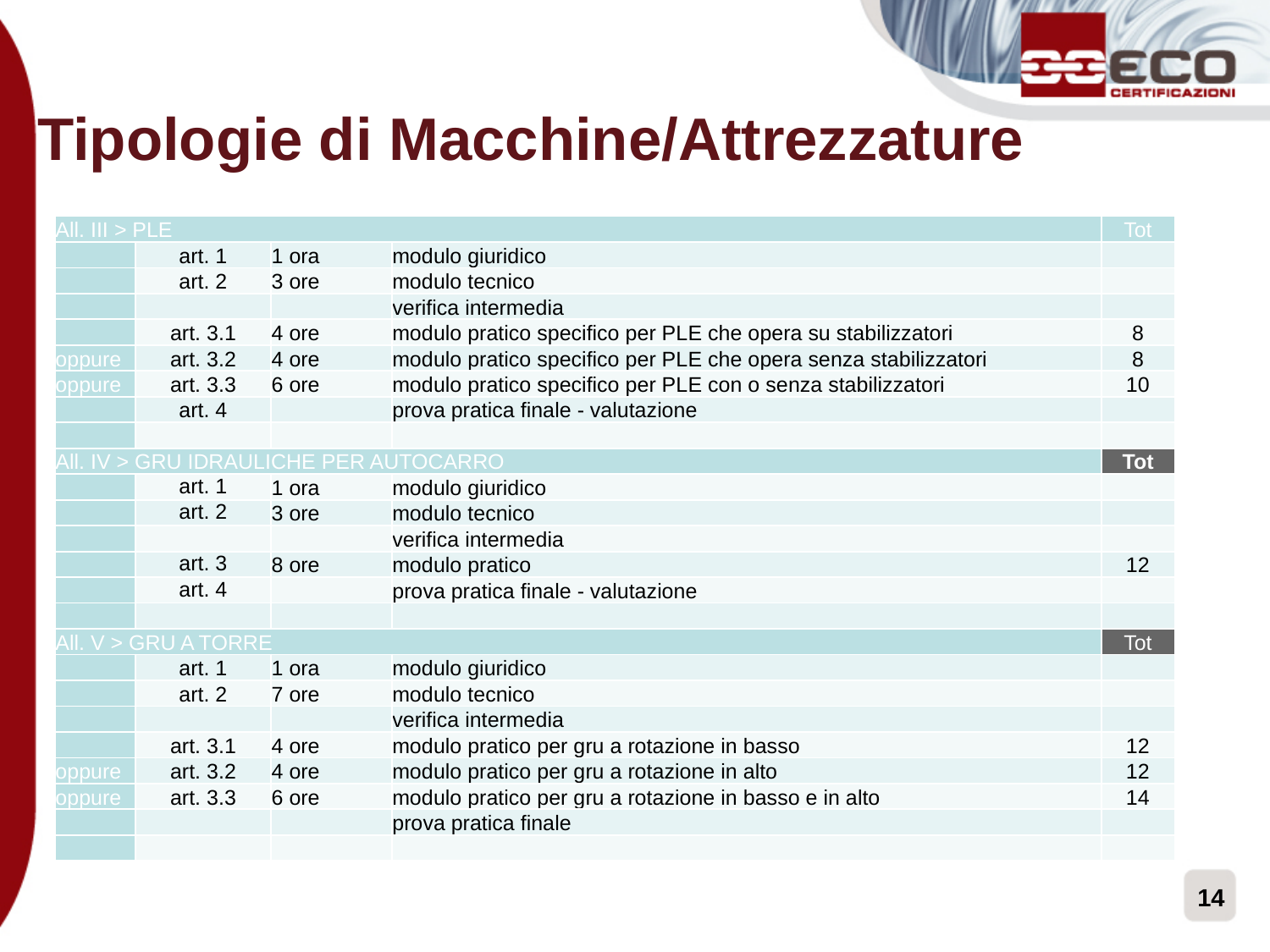

# Tipologie di Macchine/Attrezzature
| All. III > PLE |  |  |  | Tot |
| --- | --- | --- | --- | --- |
|  | art. 1 | 1 ora | modulo giuridico |  |
|  | art. 2 | 3 ore | modulo tecnico |  |
|  |  |  | verifica intermedia |  |
|  | art. 3.1 | 4 ore | modulo pratico specifico per PLE che opera su stabilizzatori | 8 |
| oppure | art. 3.2 | 4 ore | modulo pratico specifico per PLE che opera senza stabilizzatori | 8 |
| oppure | art. 3.3 | 6 ore | modulo pratico specifico per PLE con o senza stabilizzatori | 10 |
|  | art. 4 |  | prova pratica finale - valutazione |  |
|  |  |  |  |  |
| All. IV > GRU IDRAULICHE PER AUTOCARRO |  |  |  | Tot |
|  | art. 1 | 1 ora | modulo giuridico |  |
|  | art. 2 | 3 ore | modulo tecnico |  |
|  |  |  | verifica intermedia |  |
|  | art. 3 | 8 ore | modulo pratico | 12 |
|  | art. 4 |  | prova pratica finale - valutazione |  |
|  |  |  |  |  |
| All. V > GRU A TORRE |  |  |  | Tot |
|  | art. 1 | 1 ora | modulo giuridico |  |
|  | art. 2 | 7 ore | modulo tecnico |  |
|  |  |  | verifica intermedia |  |
|  | art. 3.1 | 4 ore | modulo pratico per gru a rotazione in basso | 12 |
| oppure | art. 3.2 | 4 ore | modulo pratico per gru a rotazione in alto | 12 |
| oppure | art. 3.3 | 6 ore | modulo pratico per gru a rotazione in basso e in alto | 14 |
|  |  |  | prova pratica finale |  |
|  |  |  |  |  |